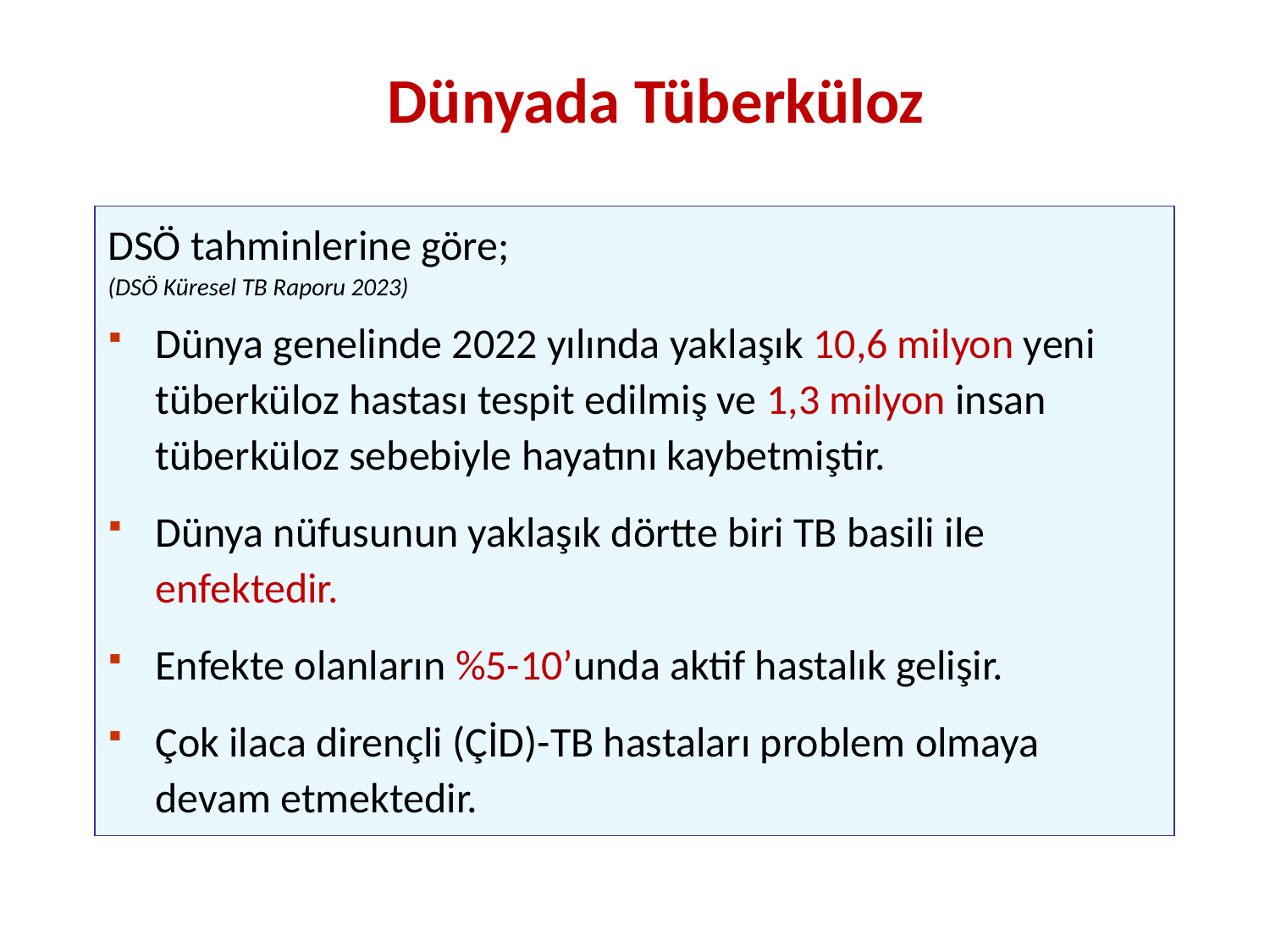

Dünyada Tüberküloz
DSÖ tahminlerine göre;
(DSÖ Küresel TB Raporu 2023)
Dünya genelinde 2022 yılında yaklaşık 10,6 milyon yeni tüberküloz hastası tespit edilmiş ve 1,3 milyon insan tüberküloz sebebiyle hayatını kaybetmiştir.
Dünya nüfusunun yaklaşık dörtte biri TB basili ile enfektedir.
Enfekte olanların %5-10’unda aktif hastalık gelişir.
Çok ilaca dirençli (ÇİD)-TB hastaları problem olmaya devam etmektedir.